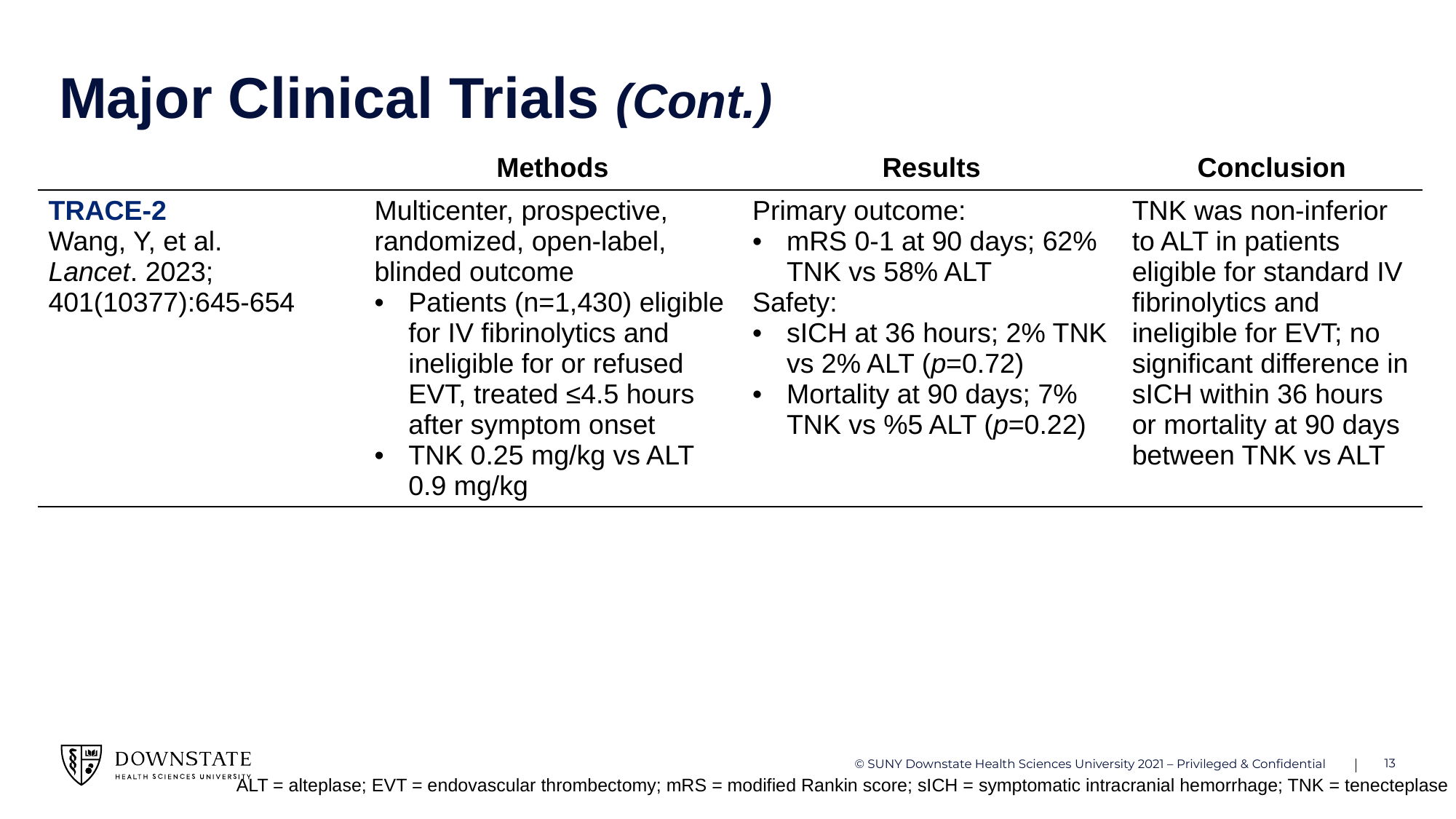

# Major Clinical Trials (Cont.)
|  | Methods | Results | Conclusion |
| --- | --- | --- | --- |
| TRACE-2 Wang, Y, et al. Lancet. 2023; 401(10377):645-654 | Multicenter, prospective, randomized, open-label, blinded outcome Patients (n=1,430) eligible for IV fibrinolytics and ineligible for or refused EVT, treated ≤4.5 hours after symptom onset TNK 0.25 mg/kg vs ALT 0.9 mg/kg | Primary outcome: mRS 0-1 at 90 days; 62% TNK vs 58% ALT Safety: sICH at 36 hours; 2% TNK vs 2% ALT (p=0.72) Mortality at 90 days; 7% TNK vs %5 ALT (p=0.22) | TNK was non-inferior to ALT in patients eligible for standard IV fibrinolytics and ineligible for EVT; no significant difference in sICH within 36 hours or mortality at 90 days between TNK vs ALT |
13
© SUNY Downstate Health Sciences University 2021 – Privileged & Confidential
ALT = alteplase; EVT = endovascular thrombectomy; mRS = modified Rankin score; sICH = symptomatic intracranial hemorrhage; TNK = tenecteplase